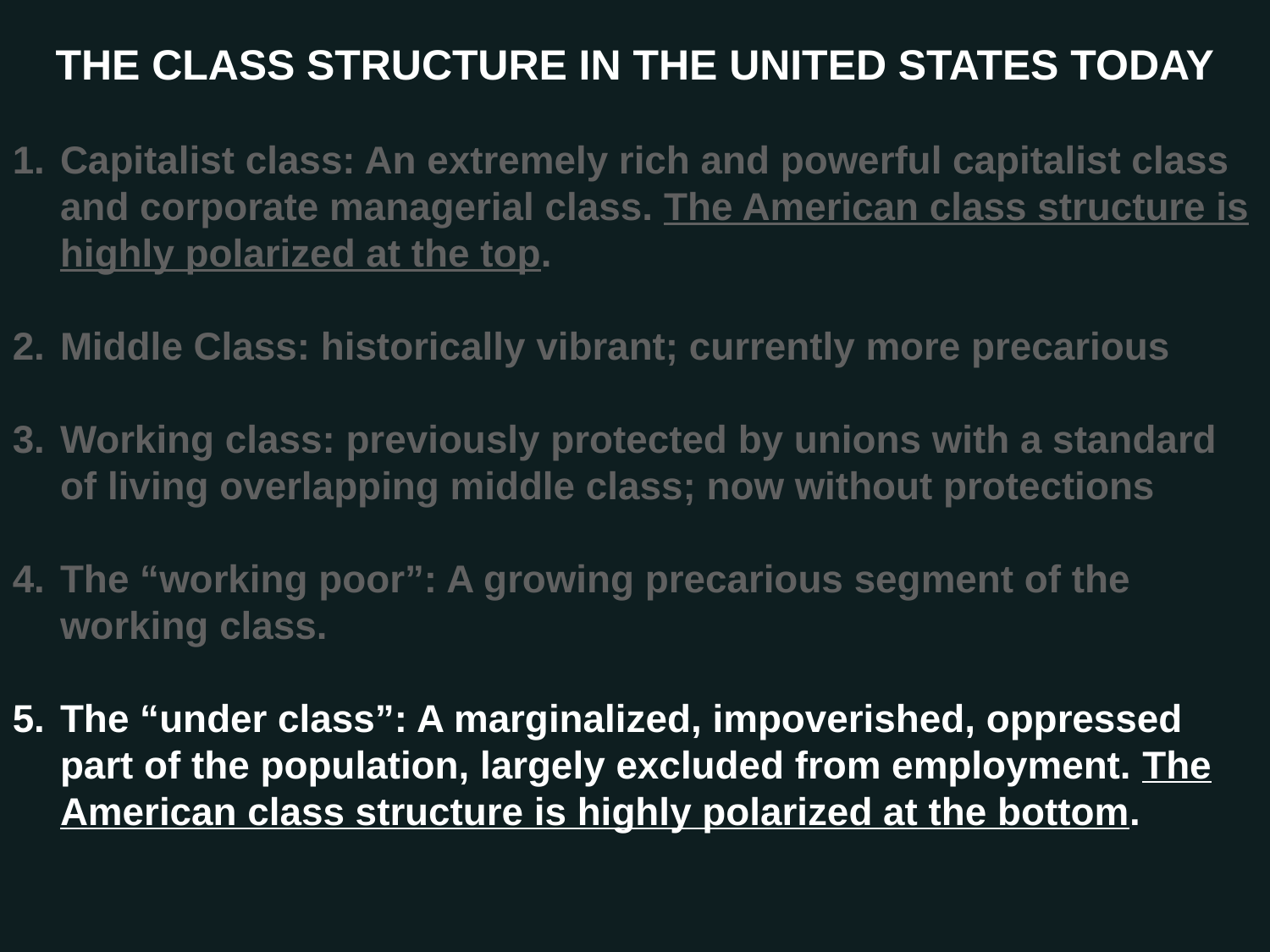

THE CLASS STRUCTURE IN THE UNITED STATES TODAY

Capitalist class: An extremely rich and powerful capitalist class and corporate managerial class. The American class structure is highly polarized at the top.

Middle Class: historically vibrant; currently more precarious

Working class: previously protected by unions with a standard of living overlapping middle class; now without protections

The “working poor”: A growing precarious segment of the working class.

The “under class”: A marginalized, impoverished, oppressed part of the population, largely excluded from employment. The American class structure is highly polarized at the bottom.